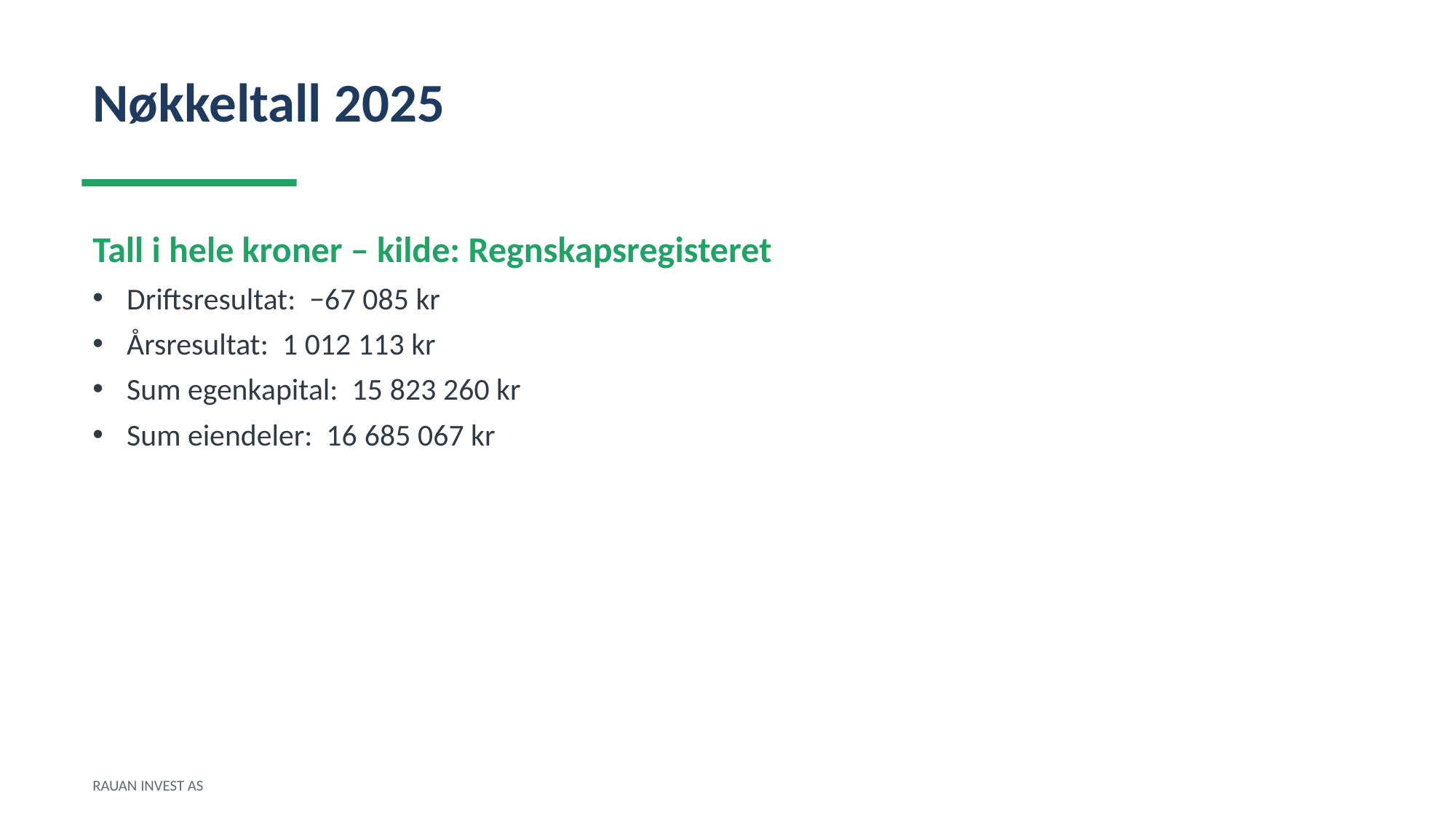

Nøkkeltall 2025

Tall i hele kroner – kilde: Regnskapsregisteret
Driftsresultat:  −67 085 kr
Årsresultat:  1 012 113 kr
Sum egenkapital:  15 823 260 kr
Sum eiendeler:  16 685 067 kr
RAUAN INVEST AS